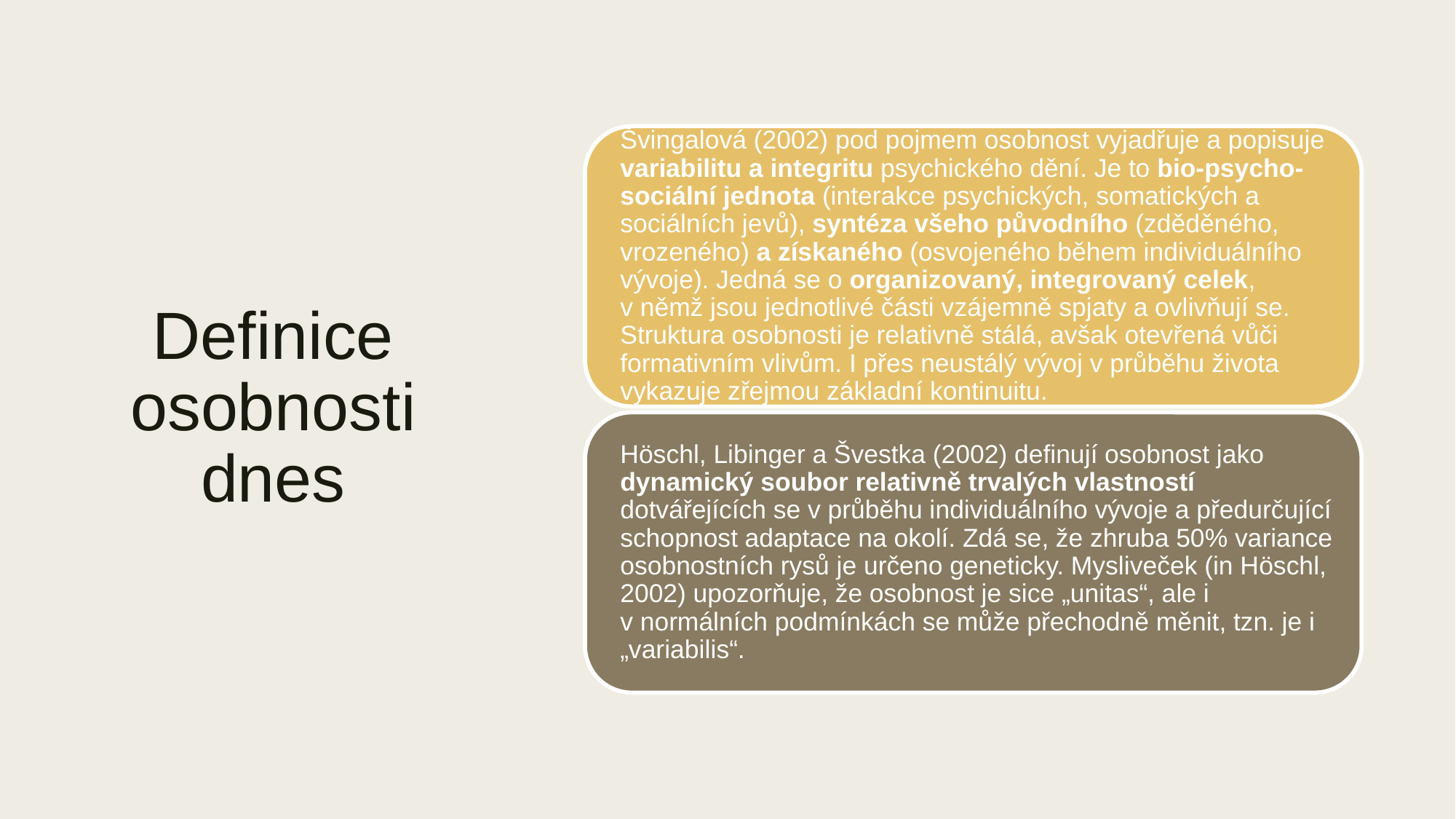

# Definice osobnosti dnes
Švingalová (2002) pod pojmem osobnost vyjadřuje a popisuje variabilitu a integritu psychického dění. Je to bio-psycho-sociální jednota (interakce psychických, somatických a sociálních jevů), syntéza všeho původního (zděděného, vrozeného) a získaného (osvojeného během individuálního vývoje). Jedná se o organizovaný, integrovaný celek, v němž jsou jednotlivé části vzájemně spjaty a ovlivňují se. Struktura osobnosti je relativně stálá, avšak otevřená vůči formativním vlivům. I přes neustálý vývoj v průběhu života vykazuje zřejmou základní kontinuitu.
Höschl, Libinger a Švestka (2002) definují osobnost jako dynamický soubor relativně trvalých vlastností dotvářejících se v průběhu individuálního vývoje a předurčující schopnost adaptace na okolí. Zdá se, že zhruba 50% variance osobnostních rysů je určeno geneticky. Mysliveček (in Höschl, 2002) upozorňuje, že osobnost je sice „unitas“, ale i v normálních podmínkách se může přechodně měnit, tzn. je i „variabilis“.